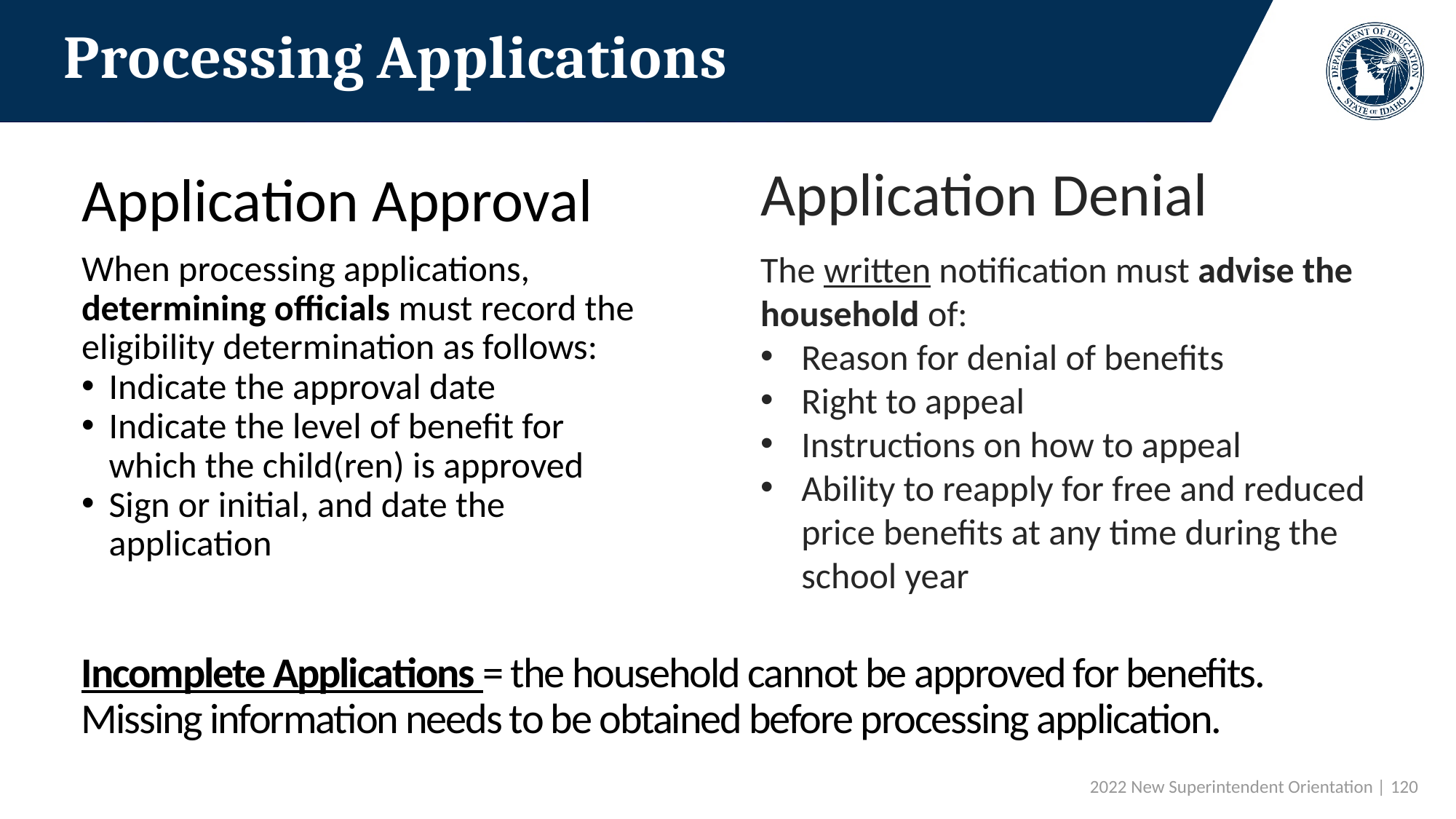

# Processing Applications
Application Denial
The written notification must advise the household of:
Reason for denial of benefits
Right to appeal
Instructions on how to appeal
Ability to reapply for free and reduced price benefits at any time during the school year

Application Approval
When processing applications, determining officials must record the eligibility determination as follows:
Indicate the approval date
Indicate the level of benefit for which the child(ren) is approved
Sign or initial, and date the application
Incomplete Applications = the household cannot be approved for benefits. Missing information needs to be obtained before processing application.

 2022 New Superintendent Orientation | 120